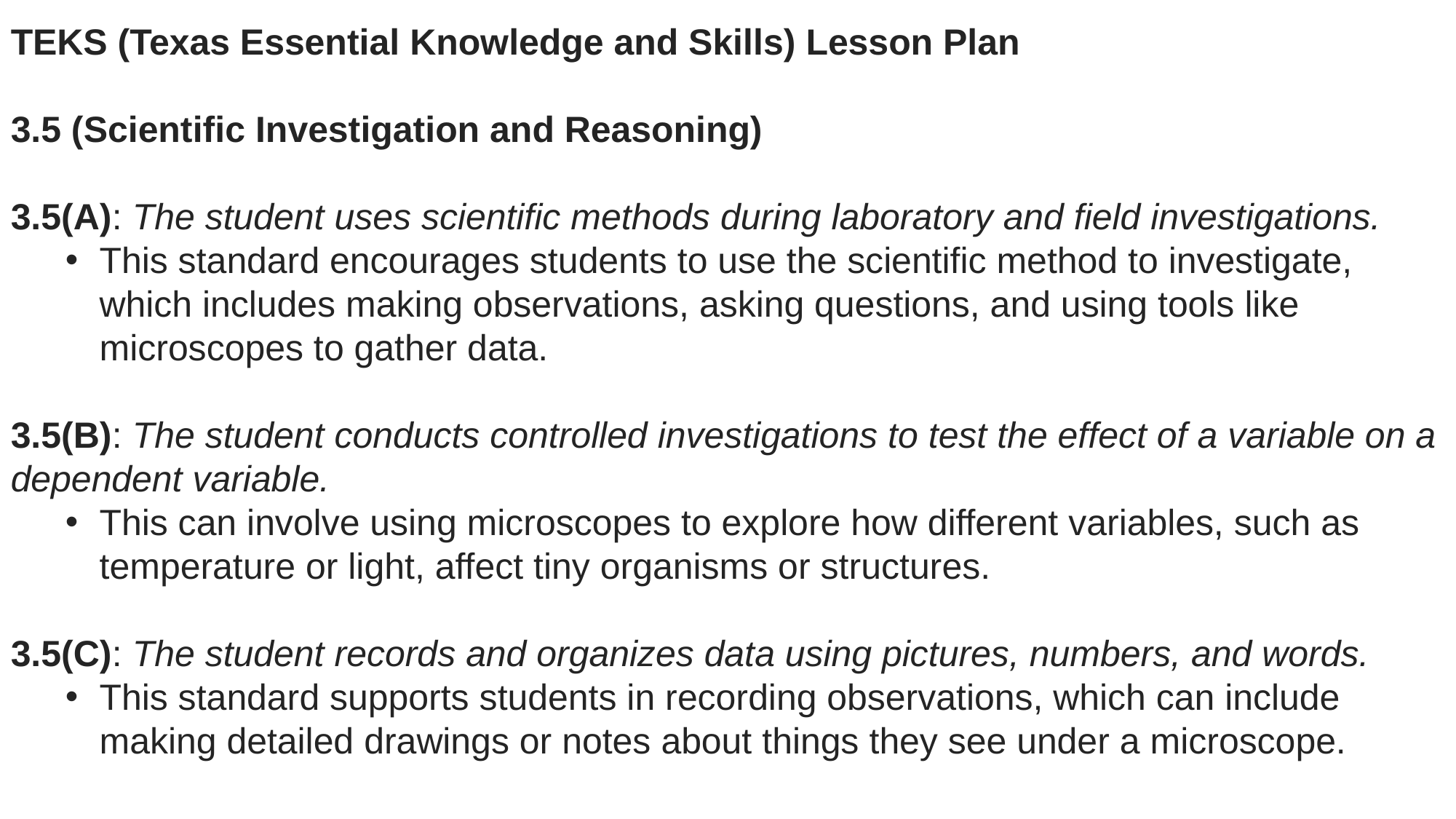

TEKS (Texas Essential Knowledge and Skills) Lesson Plan

3.5 (Scientific Investigation and Reasoning)

3.5(A): The student uses scientific methods during laboratory and field investigations.
This standard encourages students to use the scientific method to investigate, which includes making observations, asking questions, and using tools like microscopes to gather data.

3.5(B): The student conducts controlled investigations to test the effect of a variable on a dependent variable.
This can involve using microscopes to explore how different variables, such as temperature or light, affect tiny organisms or structures.

3.5(C): The student records and organizes data using pictures, numbers, and words.
This standard supports students in recording observations, which can include making detailed drawings or notes about things they see under a microscope.